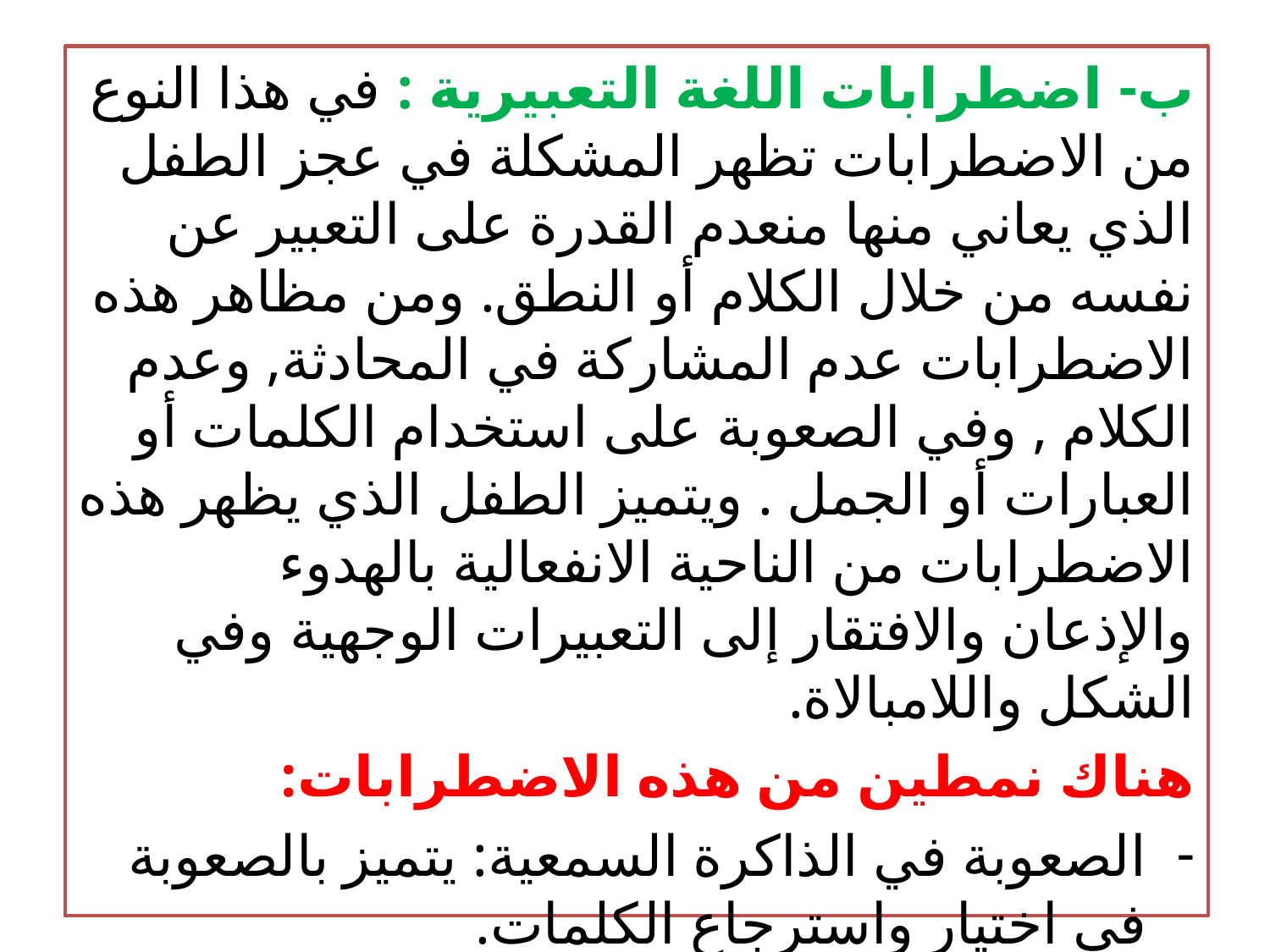

ب- اضطرابات اللغة التعبيرية : في هذا النوع من الاضطرابات تظهر المشكلة في عجز الطفل الذي يعاني منها منعدم القدرة على التعبير عن نفسه من خلال الكلام أو النطق. ومن مظاهر هذه الاضطرابات عدم المشاركة في المحادثة, وعدم الكلام , وفي الصعوبة على استخدام الكلمات أو العبارات أو الجمل . ويتميز الطفل الذي يظهر هذه الاضطرابات من الناحية الانفعالية بالهدوء والإذعان والافتقار إلى التعبيرات الوجهية وفي الشكل واللامبالاة.
هناك نمطين من هذه الاضطرابات:
الصعوبة في الذاكرة السمعية: يتميز بالصعوبة في اختيار واسترجاع الكلمات.
عجز في بناء الجمل وتركيبها.